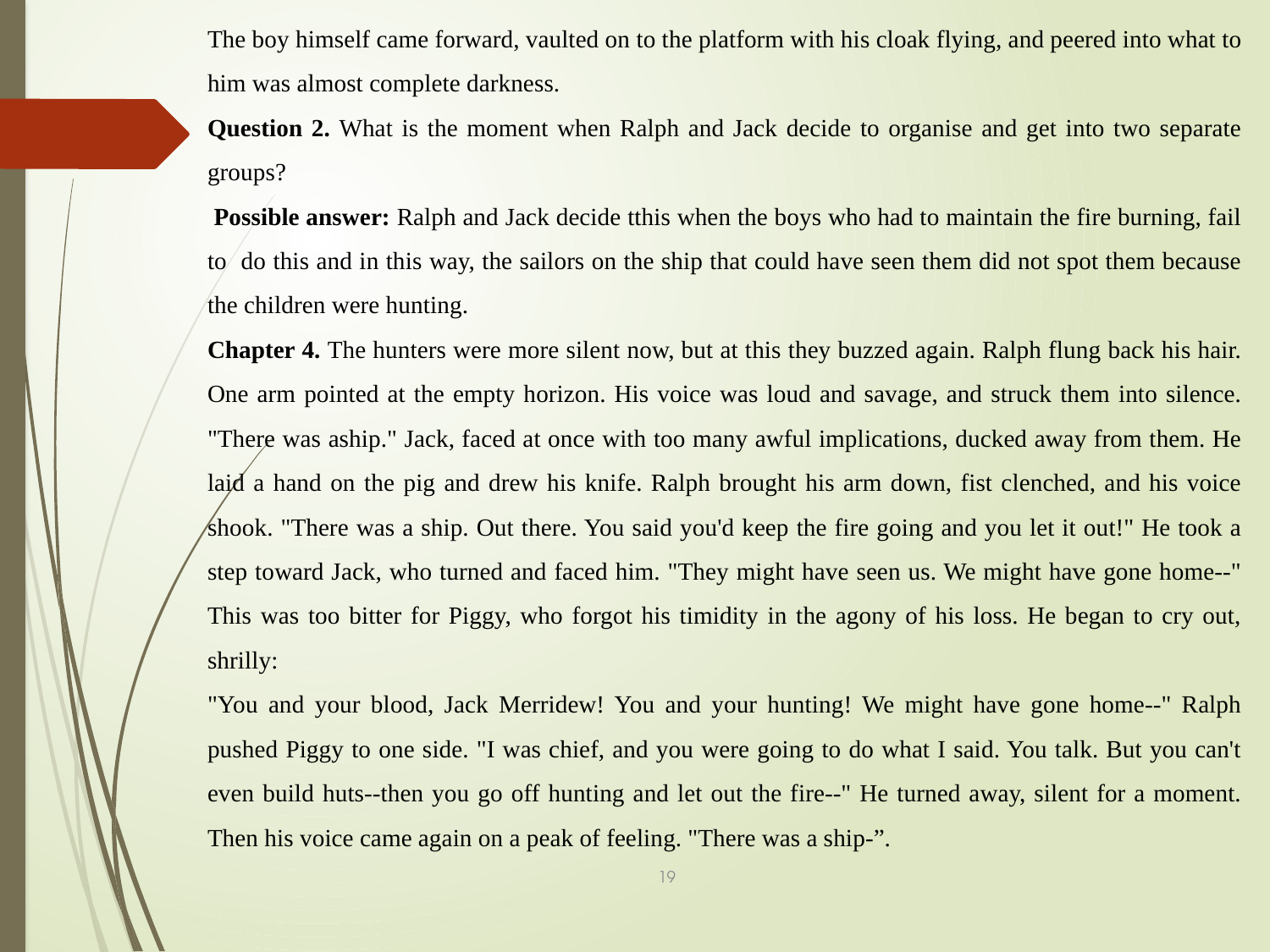

The boy himself came forward, vaulted on to the platform with his cloak flying, and peered into what to him was almost complete darkness.
Question 2. What is the moment when Ralph and Jack decide to organise and get into two separate groups?
 Possible answer: Ralph and Jack decide tthis when the boys who had to maintain the fire burning, fail to  do this and in this way, the sailors on the ship that could have seen them did not spot them because the children were hunting.
Chapter 4. The hunters were more silent now, but at this they buzzed again. Ralph flung back his hair. One arm pointed at the empty horizon. His voice was loud and savage, and struck them into silence. "There was aship." Jack, faced at once with too many awful implications, ducked away from them. He laid a hand on the pig and drew his knife. Ralph brought his arm down, fist clenched, and his voice shook. "There was a ship. Out there. You said you'd keep the fire going and you let it out!" He took a step toward Jack, who turned and faced him. "They might have seen us. We might have gone home--" This was too bitter for Piggy, who forgot his timidity in the agony of his loss. He began to cry out, shrilly:
"You and your blood, Jack Merridew! You and your hunting! We might have gone home--" Ralph pushed Piggy to one side. "I was chief, and you were going to do what I said. You talk. But you can't even build huts--then you go off hunting and let out the fire--" He turned away, silent for a moment. Then his voice came again on a peak of feeling. "There was a ship-”.
19